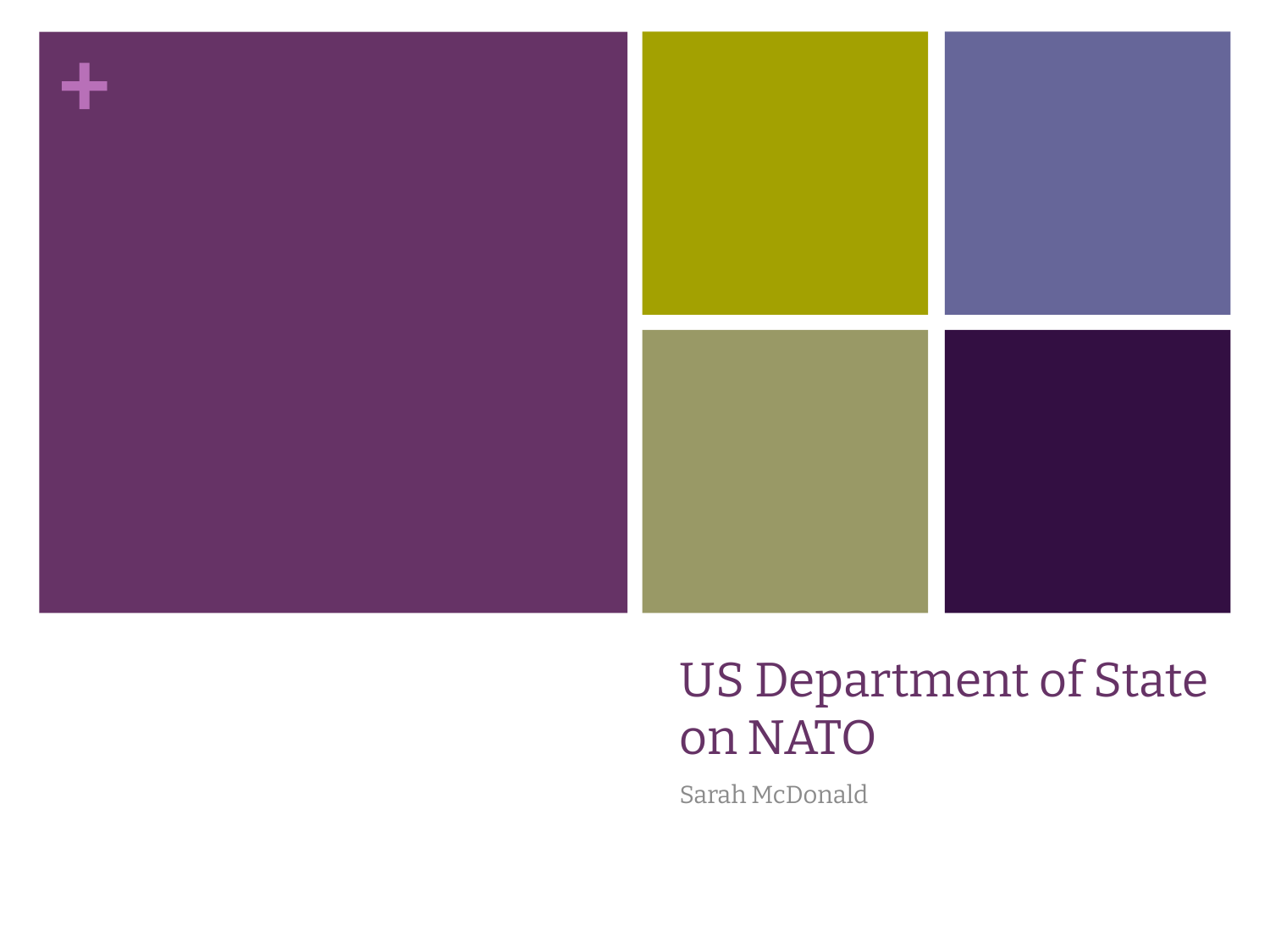

# US Department of State on NATO
Sarah McDonald